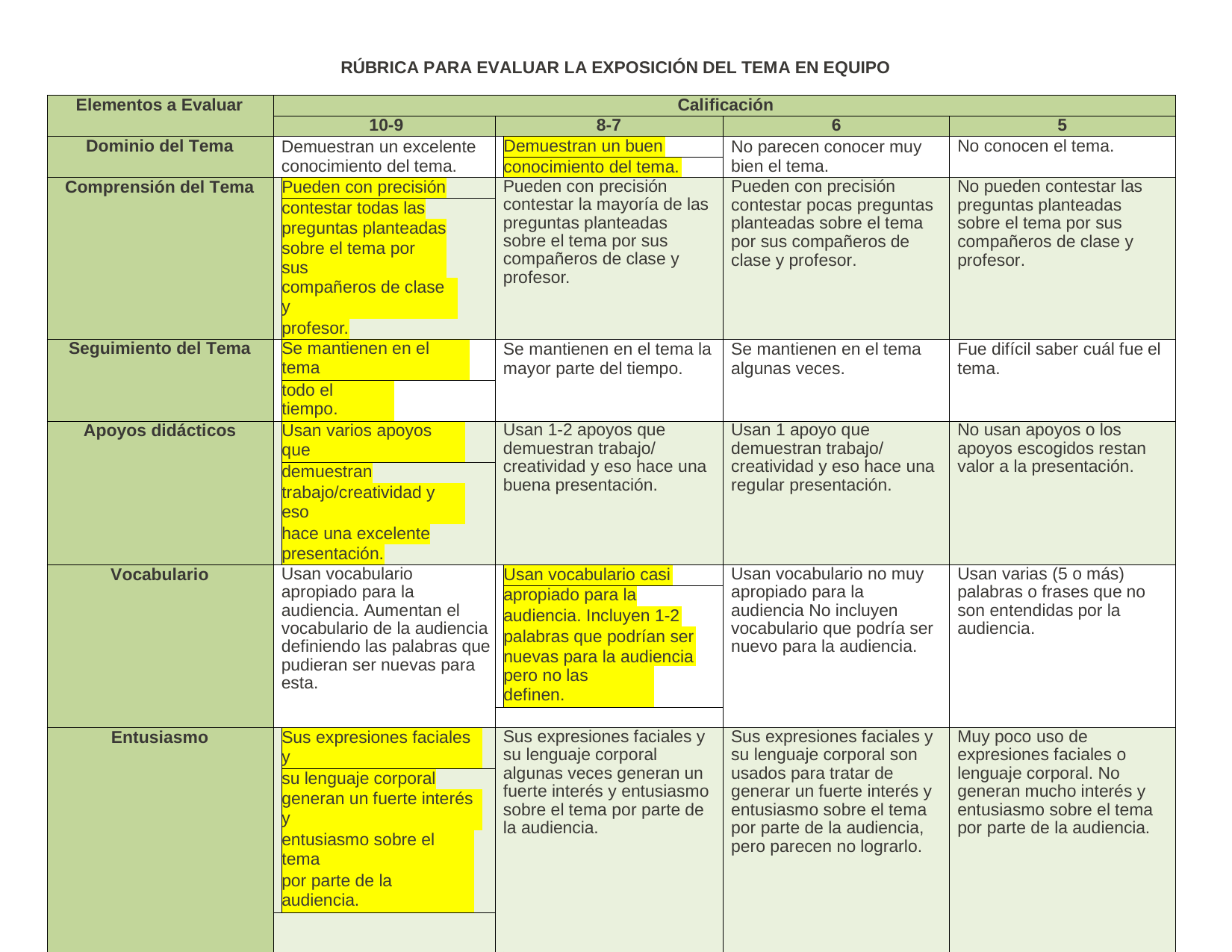

RÚBRICA PARA EVALUAR LA EXPOSICIÓN DEL TEMA EN EQUIPO
| Elementos a Evaluar | Calificación |  |  |  |  |  |  |  |  |  |  |  |  |  |  |  |  |  |  |  |  |  |  |  |  |  |  |  |
| --- | --- | --- | --- | --- | --- | --- | --- | --- | --- | --- | --- | --- | --- | --- | --- | --- | --- | --- | --- | --- | --- | --- | --- | --- | --- | --- | --- | --- |
|  | 10-9 |  |  |  |  |  |  |  |  |  |  |  |  |  |  | 8-7 |  |  |  |  |  |  |  |  | 6 | 5 |  |  |
| Dominio del Tema | Demuestran un excelente conocimiento del tema. |  |  |  |  |  |  |  |  |  |  |  |  |  |  |  | Demuestran un buen |  |  |  |  |  |  |  | No parecen conocer muy bien el tema. | No conocen el tema. |  |  |
|  |  |  |  |  |  |  |  |  |  |  |  |  |  |  |  |  | conocimiento del tema. |  |  |  |  |  |  |  |  |  |  |  |
| Comprensión del Tema |  | Pueden con precisión |  |  |  |  |  |  |  |  |  |  |  |  |  | Pueden con precisión contestar la mayoría de las preguntas planteadas sobre el tema por sus compañeros de clase y profesor. |  |  |  |  |  |  |  |  | Pueden con precisión contestar pocas preguntas planteadas sobre el tema por sus compañeros de clase y profesor. | No pueden contestar las preguntas planteadas sobre el tema por sus compañeros de clase y profesor. |  |  |
|  |  | contestar todas las |  |  |  |  |  |  |  |  |  |  |  |  |  |  |  |  |  |  |  |  |  |  |  |  |  |  |
|  |  | preguntas planteadas sobre el tema por sus |  |  |  |  |  |  |  |  |  |  |  |  |  |  |  |  |  |  |  |  |  |  |  |  |  |  |
|  |  | compañeros de clase y |  |  |  |  |  |  |  |  |  |  |  |  |  |  |  |  |  |  |  |  |  |  |  |  |  |  |
|  |  | profesor. |  |  |  |  |  |  |  |  |  |  |  |  |  |  |  |  |  |  |  |  |  |  |  |  |  |  |
| Seguimiento del Tema |  | Se mantienen en el tema |  |  |  |  |  |  |  |  |  |  |  |  |  | Se mantienen en el tema la mayor parte del tiempo. |  |  |  |  |  |  |  |  | Se mantienen en el tema algunas veces. | Fue difícil saber cuál fue el tema. |  |  |
|  |  | todo el tiempo. |  |  |  |  |  |  |  |  |  |  |  |  |  |  |  |  |  |  |  |  |  |  |  |  |  |  |
| Apoyos didácticos |  | Usan varios apoyos que |  |  |  |  |  |  |  |  |  |  |  |  |  | Usan 1-2 apoyos que demuestran trabajo/ creatividad y eso hace una buena presentación. |  |  |  |  |  |  |  |  | Usan 1 apoyo que demuestran trabajo/ creatividad y eso hace una regular presentación. | No usan apoyos o los apoyos escogidos restan valor a la presentación. |  |  |
|  |  | demuestran |  |  |  |  |  |  |  |  |  |  |  |  |  |  |  |  |  |  |  |  |  |  |  |  |  |  |
|  |  | trabajo/creatividad y eso |  |  |  |  |  |  |  |  |  |  |  |  |  |  |  |  |  |  |  |  |  |  |  |  |  |  |
|  |  | hace una excelente |  |  |  |  |  |  |  |  |  |  |  |  |  |  |  |  |  |  |  |  |  |  |  |  |  |  |
|  |  | presentación. |  |  |  |  |  |  |  |  |  |  |  |  |  |  |  |  |  |  |  |  |  |  |  |  |  |  |
| Vocabulario | Usan vocabulario apropiado para la audiencia. Aumentan el vocabulario de la audiencia definiendo las palabras que pudieran ser nuevas para esta. |  |  |  |  |  |  |  |  |  |  |  |  |  |  |  | Usan vocabulario casi |  |  |  |  |  |  |  | Usan vocabulario no muy apropiado para la audiencia No incluyen vocabulario que podría ser nuevo para la audiencia. | Usan varias (5 o más) palabras o frases que no son entendidas por la audiencia. |  |  |
|  |  |  |  |  |  |  |  |  |  |  |  |  |  |  |  |  | apropiado para la |  |  |  |  |  |  |  |  |  |  |  |
|  |  |  |  |  |  |  |  |  |  |  |  |  |  |  |  |  | audiencia. Incluyen 1-2 |  |  |  |  |  |  |  |  |  |  |  |
|  |  |  |  |  |  |  |  |  |  |  |  |  |  |  |  |  | palabras que podrían ser nuevas para la audiencia |  |  |  |  |  |  |  |  |  |  |  |
|  |  |  |  |  |  |  |  |  |  |  |  |  |  |  |  |  | pero no las definen. |  |  |  |  |  |  |  |  |  |  |  |
|  |  |  |  |  |  |  |  |  |  |  |  |  |  |  |  |  |  |  |  |  |  |  |  |  |  |  |  |  |
| Entusiasmo |  | Sus expresiones faciales y |  |  |  |  |  |  |  |  |  |  |  |  |  | Sus expresiones faciales y su lenguaje corporal algunas veces generan un fuerte interés y entusiasmo sobre el tema por parte de la audiencia. |  |  |  |  |  |  |  |  | Sus expresiones faciales y su lenguaje corporal son usados para tratar de generar un fuerte interés y entusiasmo sobre el tema por parte de la audiencia, pero parecen no lograrlo. | Muy poco uso de expresiones faciales o lenguaje corporal. No generan mucho interés y entusiasmo sobre el tema por parte de la audiencia. |  |  |
|  |  | su lenguaje corporal |  |  |  |  |  |  |  |  |  |  |  |  |  |  |  |  |  |  |  |  |  |  |  |  |  |  |
|  |  | generan un fuerte interés y |  |  |  |  |  |  |  |  |  |  |  |  |  |  |  |  |  |  |  |  |  |  |  |  |  |  |
|  |  | entusiasmo sobre el tema |  |  |  |  |  |  |  |  |  |  |  |  |  |  |  |  |  |  |  |  |  |  |  |  |  |  |
|  |  | por parte de la audiencia. |  |  |  |  |  |  |  |  |  |  |  |  |  |  |  |  |  |  |  |  |  |  |  |  |  |  |
|  |  |  |  |  |  |  |  |  |  |  |  |  |  |  |  |  |  |  |  |  |  |  |  |  |  |  |  |  |
| Ortografía | El texto no tiene ningún error ortográfico |  |  |  |  |  |  |  |  |  |  |  |  |  |  |  | El texto presenta de 1 a 2 |  |  |  |  |  |  |  | El texto presenta de 3 a 5 errores ortográficos | El texto presenta de 6 o más errores ortográficos |  |  |
|  |  |  |  |  |  |  |  |  |  |  |  |  |  |  |  |  | errores ortográficos |  |  |  |  |  |  |  |  |  |  |  |
| 2 Equipo No. |  |  |  |  |  |  |  |  |  |  |  |  |  |  |  |  |  |  |  |  |  |  |  |  |  |  | Calif.: X /70 |  |
Nombre de quien calificó:  	Marisol Pérez López